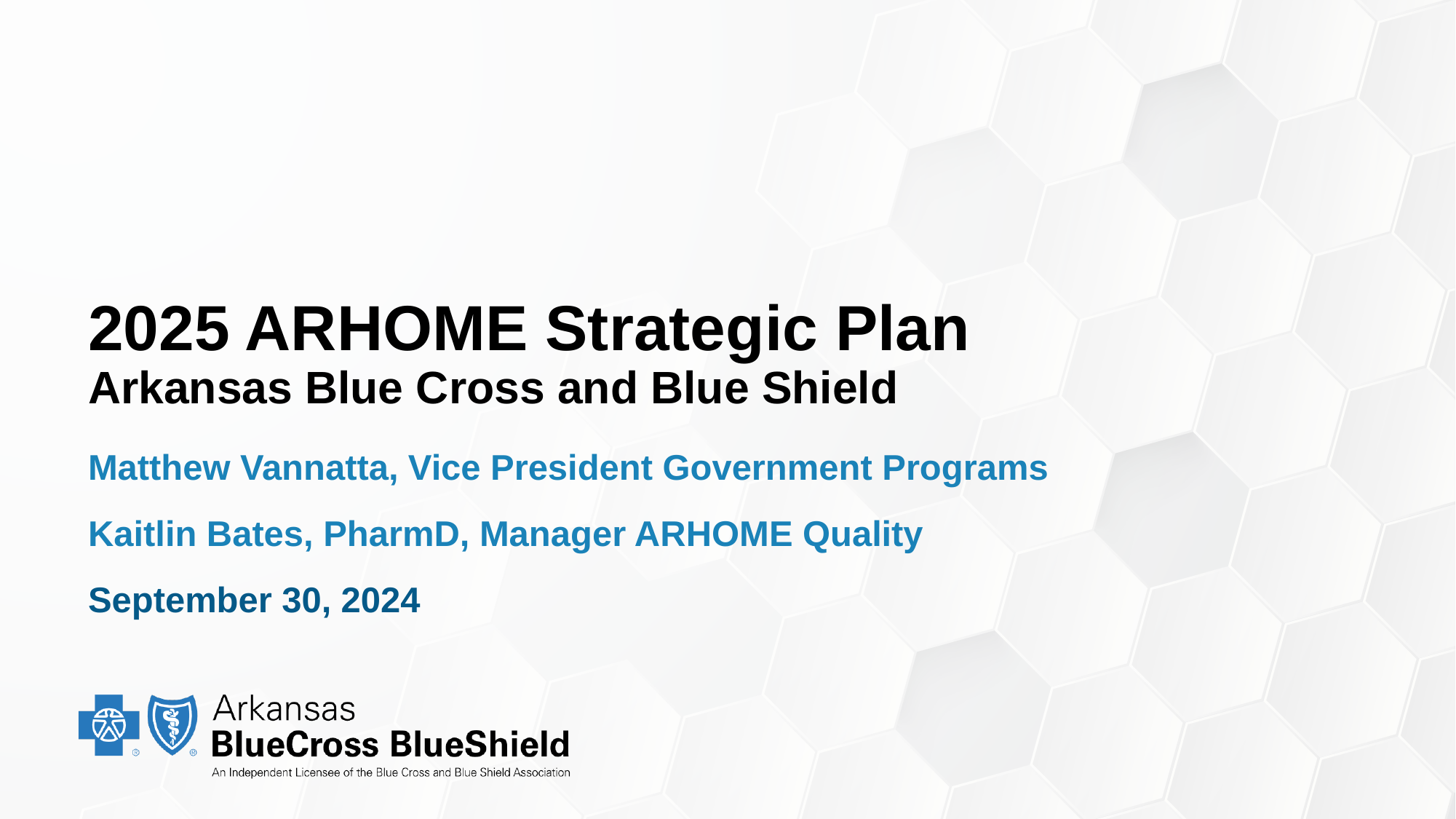

# 2025 ARHOME Strategic Plan Arkansas Blue Cross and Blue Shield
Matthew Vannatta, Vice President Government Programs
Kaitlin Bates, PharmD, Manager ARHOME Quality
September 30, 2024